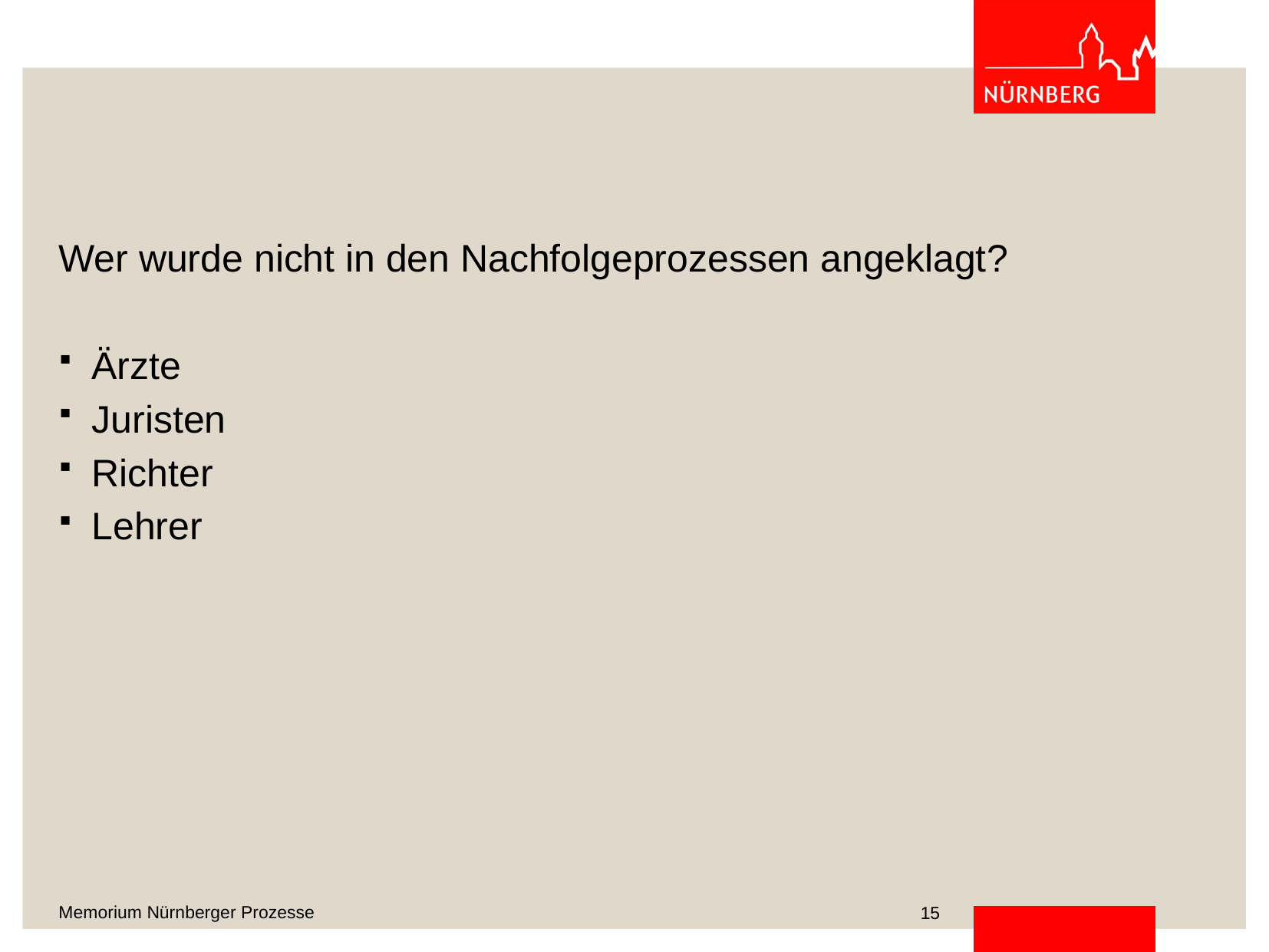

#
Wer wurde nicht in den Nachfolgeprozessen angeklagt?

Ärzte
Juristen
Richter
Lehrer
15
Memorium Nürnberger Prozesse